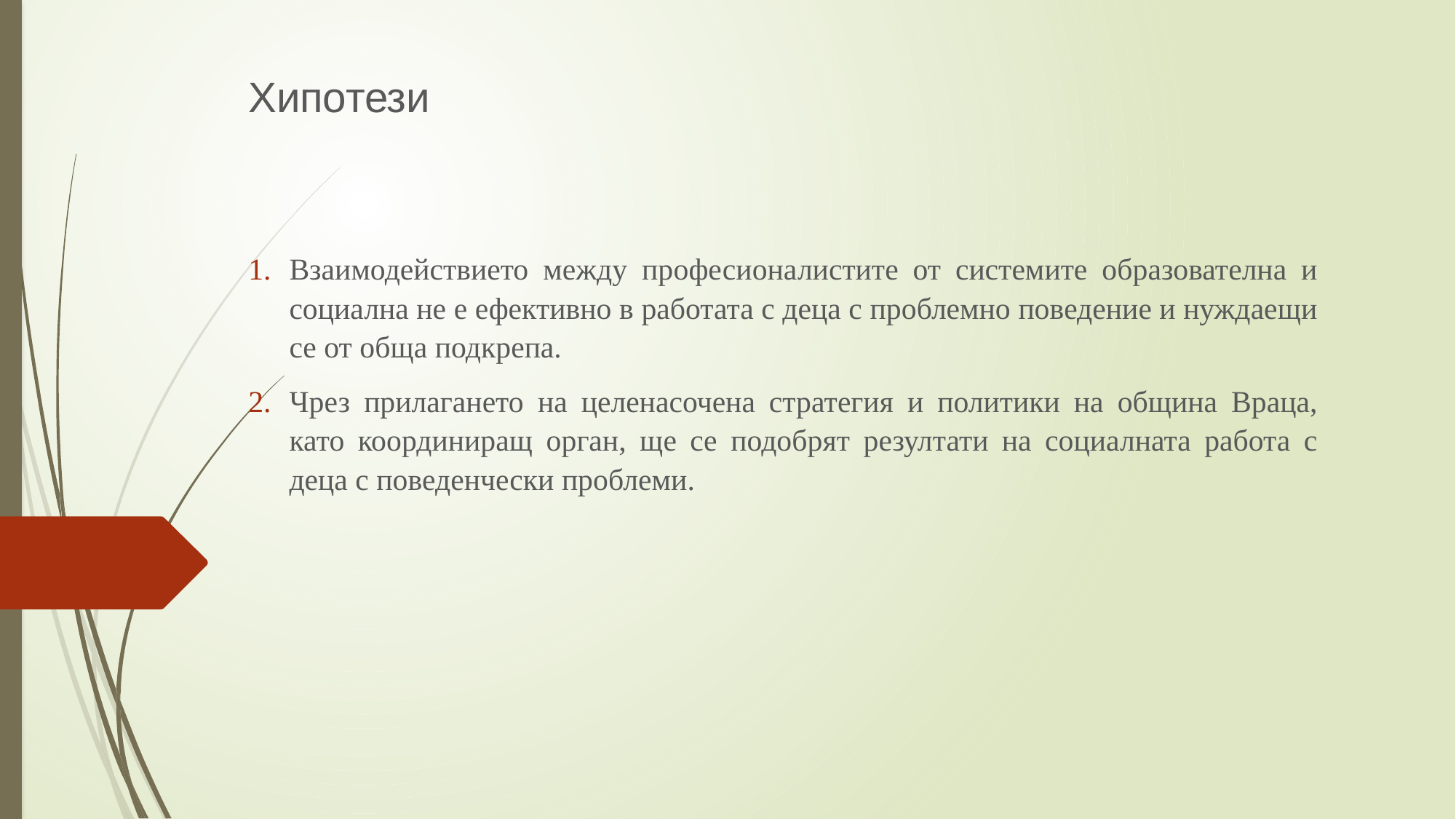

Хипотези
Взаимодействието между професионалистите от системите образователна и социална не е ефективно в работата с деца с проблемно поведение и нуждаещи се от обща подкрепа.
Чрез прилагането на целенасочена стратегия и политики на община Враца, като координиращ орган, ще се подобрят резултати на социалната работа с деца с поведенчески проблеми.